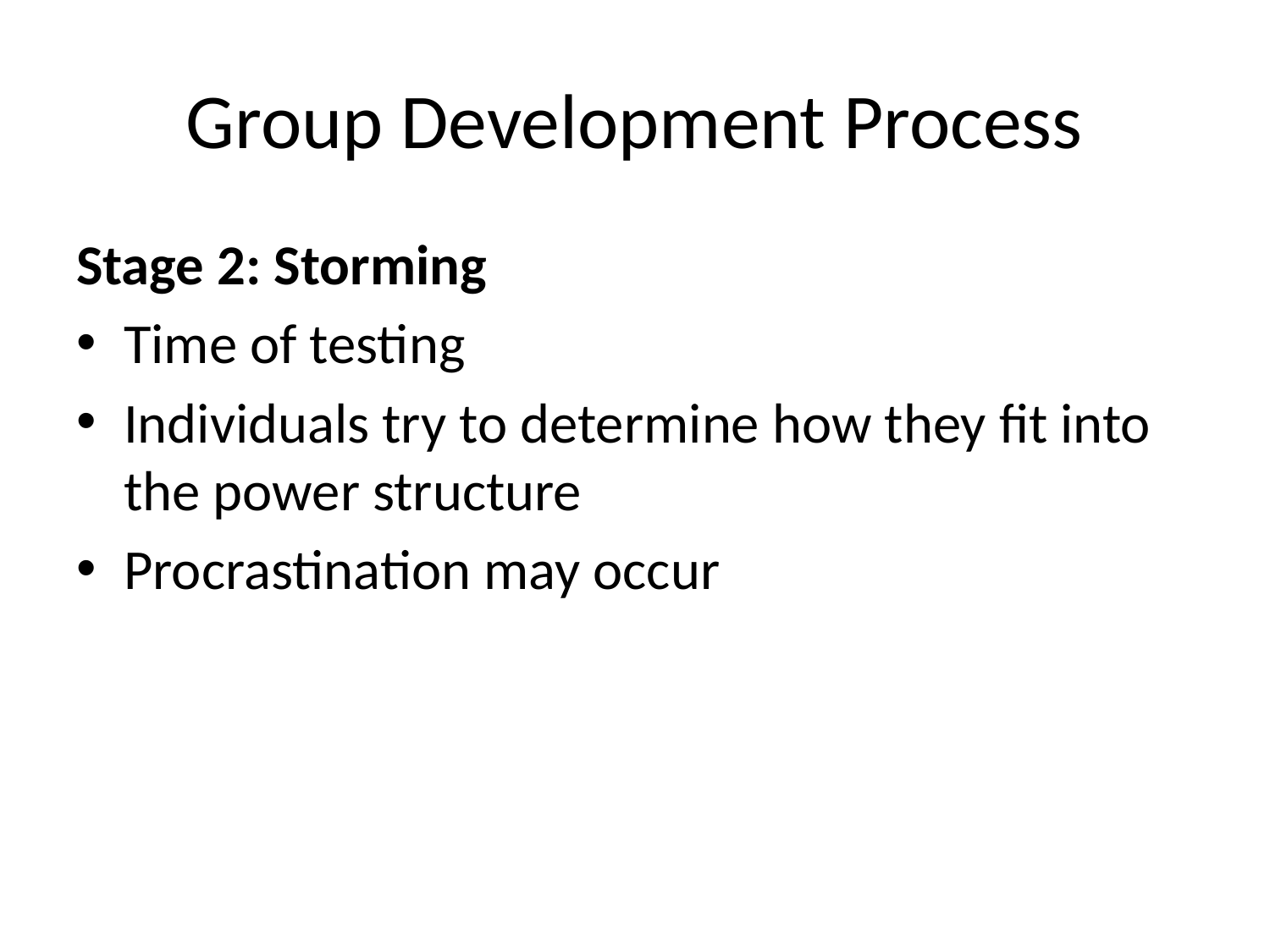

# Group Development Process
Stage 2: Storming
Time of testing
Individuals try to determine how they fit into the power structure
Procrastination may occur